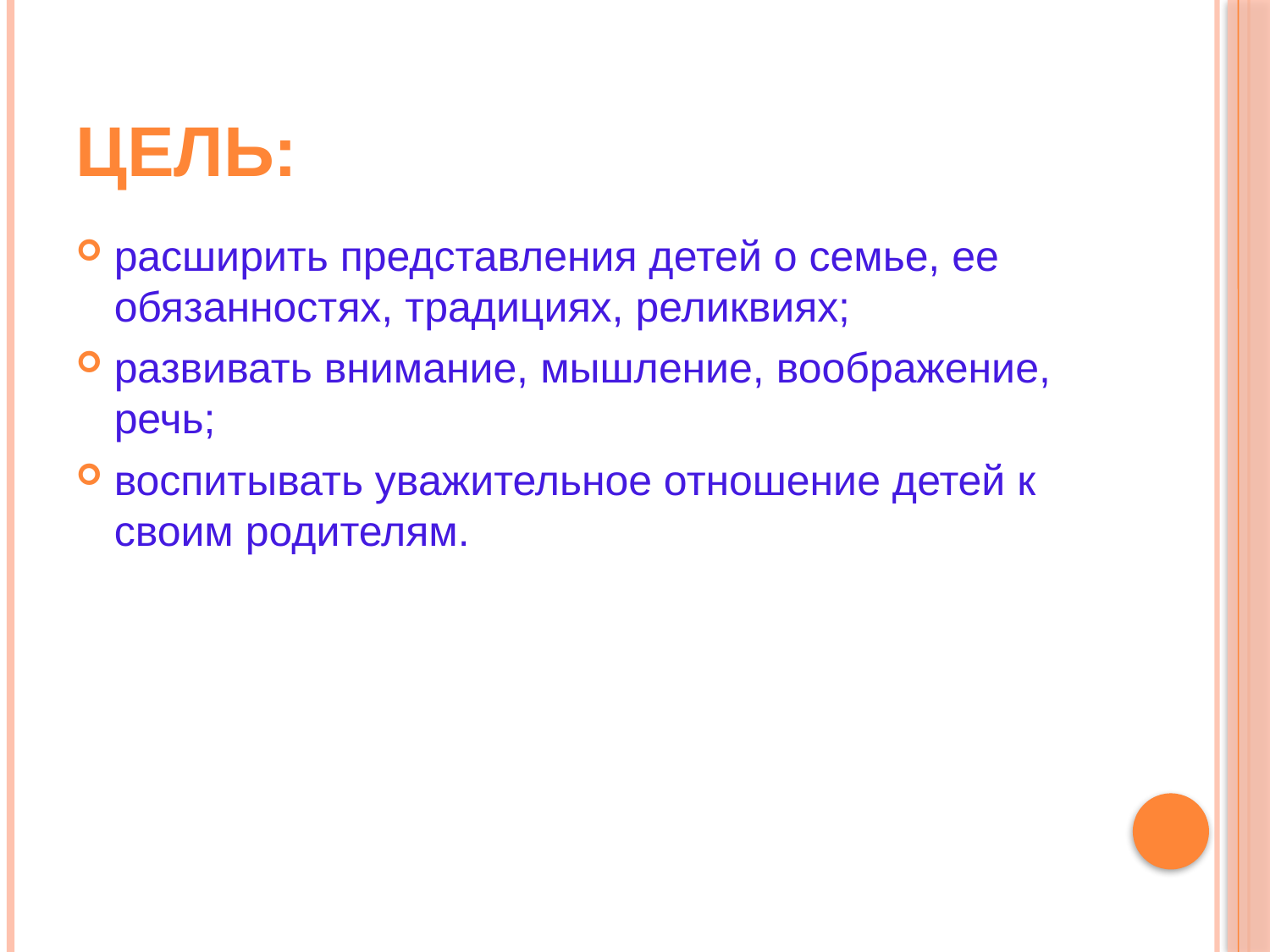

# Цель:
расширить представления детей о семье, ее обязанностях, традициях, реликвиях;
развивать внимание, мышление, воображение, речь;
воспитывать уважительное отношение детей к своим родителям.